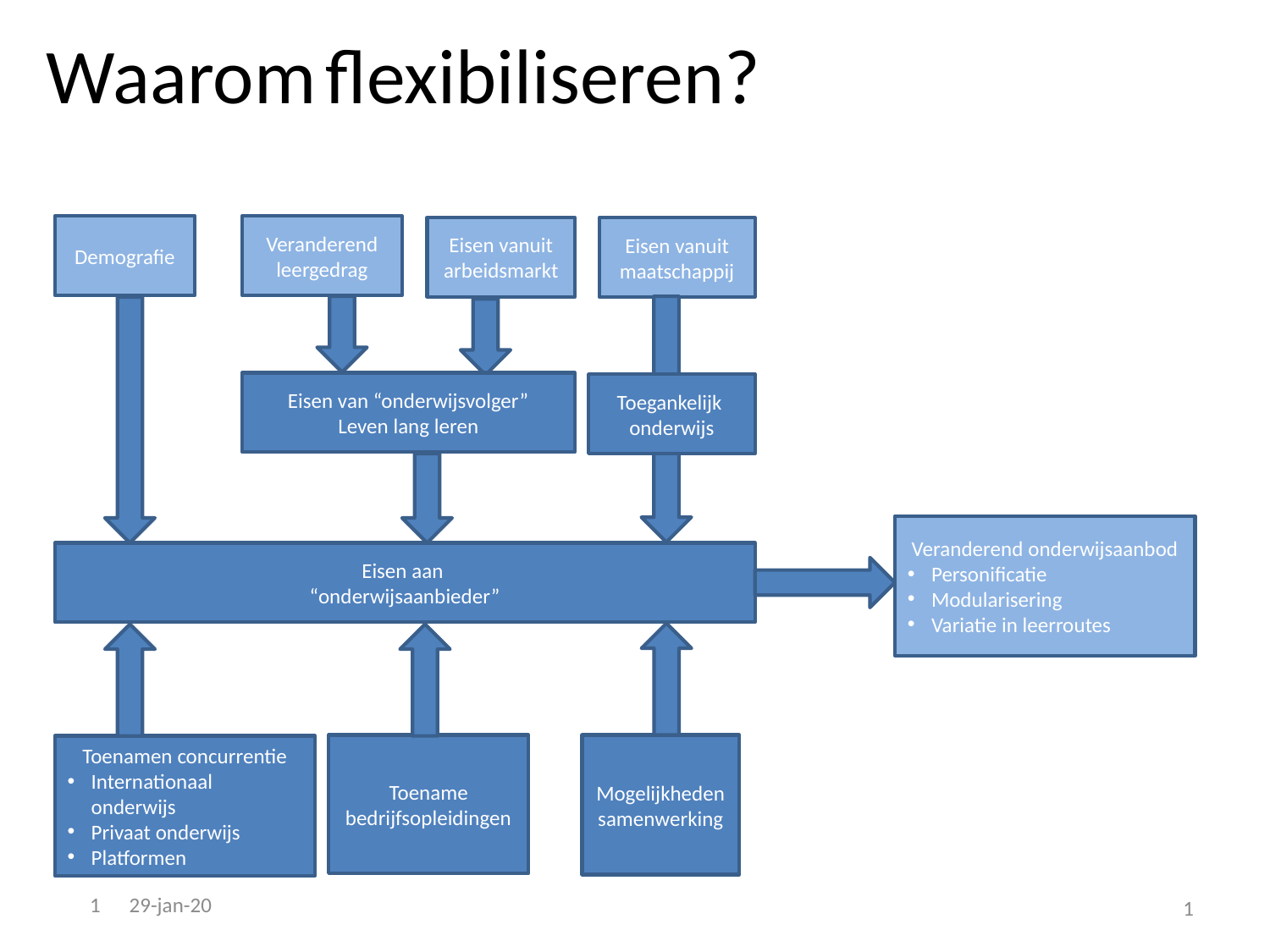

# Waarom flexibiliseren?
Demografie
Veranderend leergedrag
Eisen vanuit arbeidsmarkt
Eisen vanuit
maatschappij

Eisen van “onderwijsvolger”
Leven lang leren

Toegankelijk
onderwijs

Veranderend onderwijsaanbod
Personificatie
Modularisering
Variatie in leerroutes
Eisen aan
“onderwijsaanbieder”

Toename bedrijfsopleidingen
Mogelijkheden
samenwerking

Toenamen concurrentie
Internationaal onderwijs
Privaat onderwijs
Platformen

1
1
29-jan-20